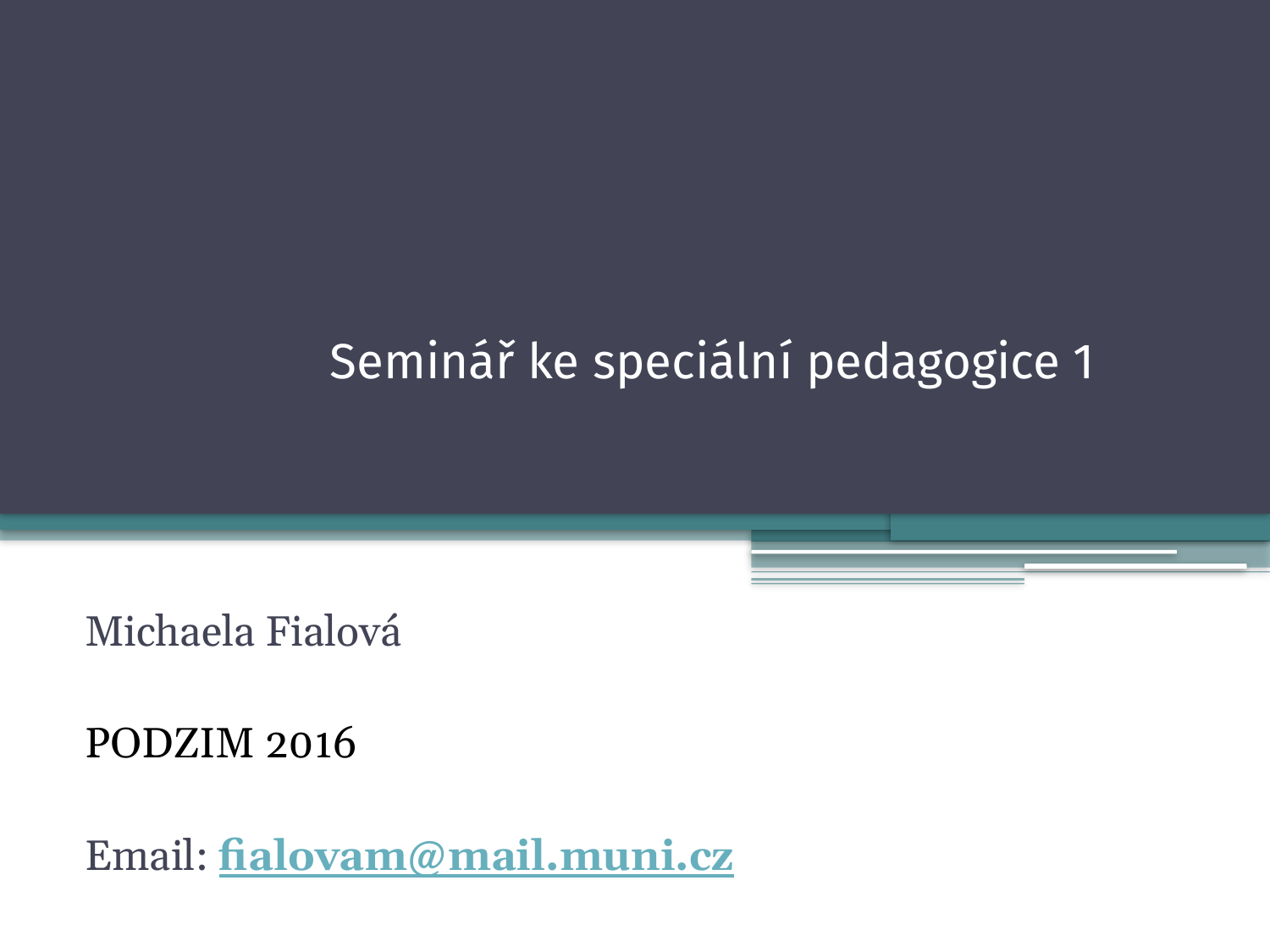

# Seminář ke speciální pedagogice 1

Michaela Fialová

PODZIM 2016

Email: fialovam@mail.muni.cz